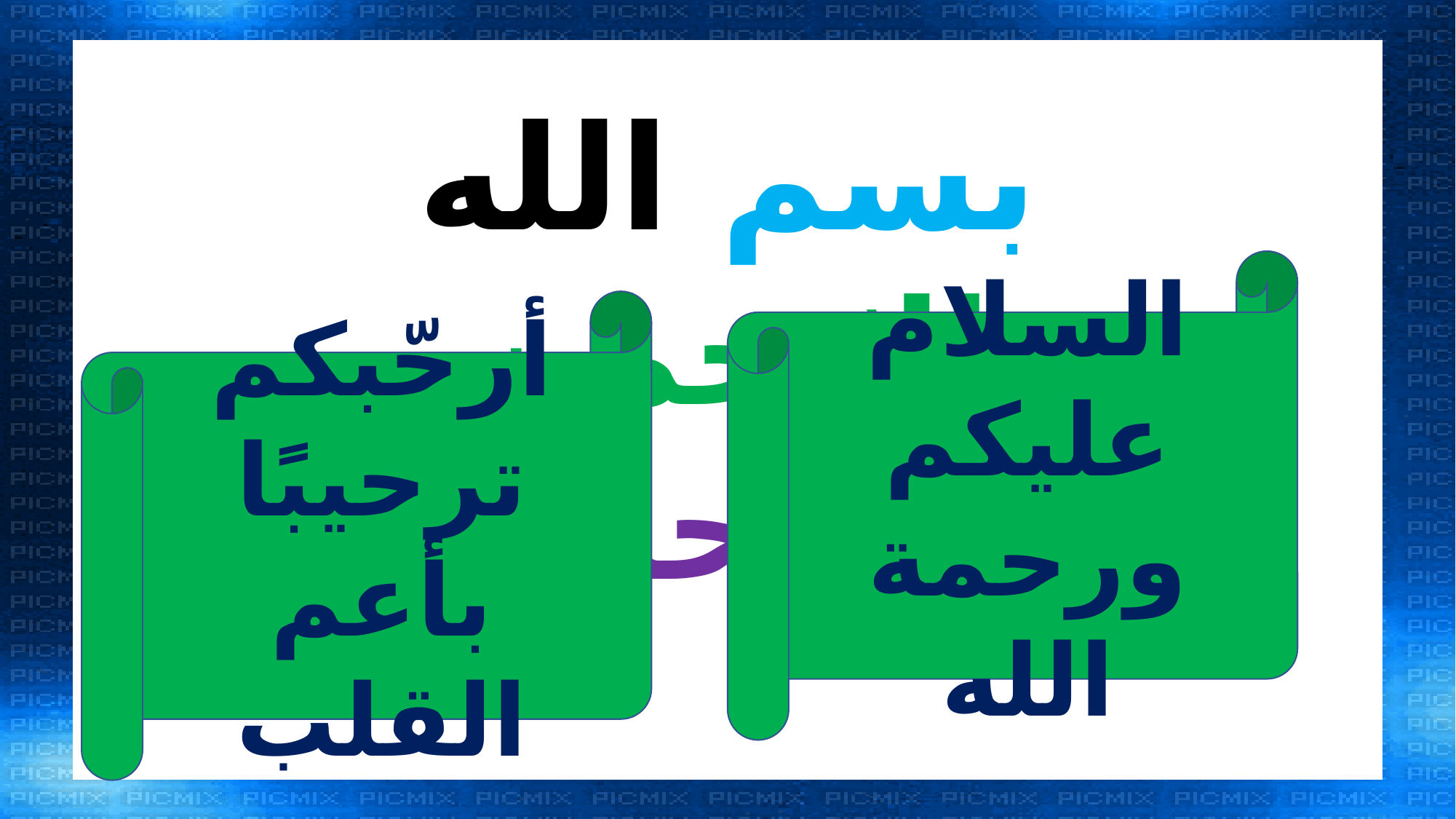

بسم الله الرّحمن الرّحيم
السلام عليكم
ورحمة الله
أرحّبكم
ترحيبًا بأعم القلب